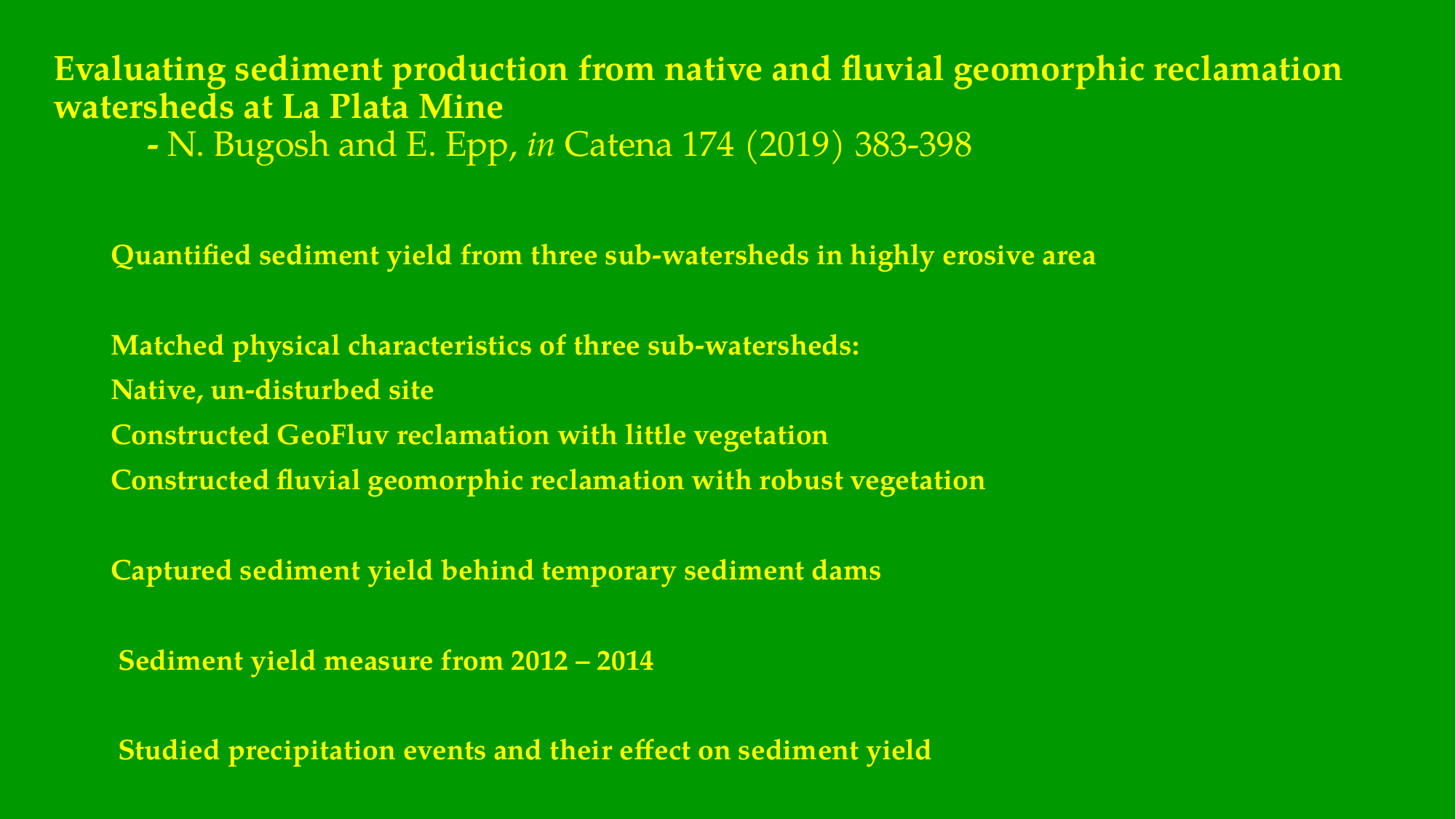

# Evaluating sediment production from native and ﬂuvial geomorphic reclamation watersheds at La Plata Mine - N. Bugosh and E. Epp, in Catena 174 (2019) 383-398
Quantified sediment yield from three sub-watersheds in highly erosive area

Matched physical characteristics of three sub-watersheds:
Native, un-disturbed site
Constructed GeoFluv reclamation with little vegetation
Constructed fluvial geomorphic reclamation with robust vegetation

Captured sediment yield behind temporary sediment dams

 Sediment yield measure from 2012 – 2014

 Studied precipitation events and their effect on sediment yield